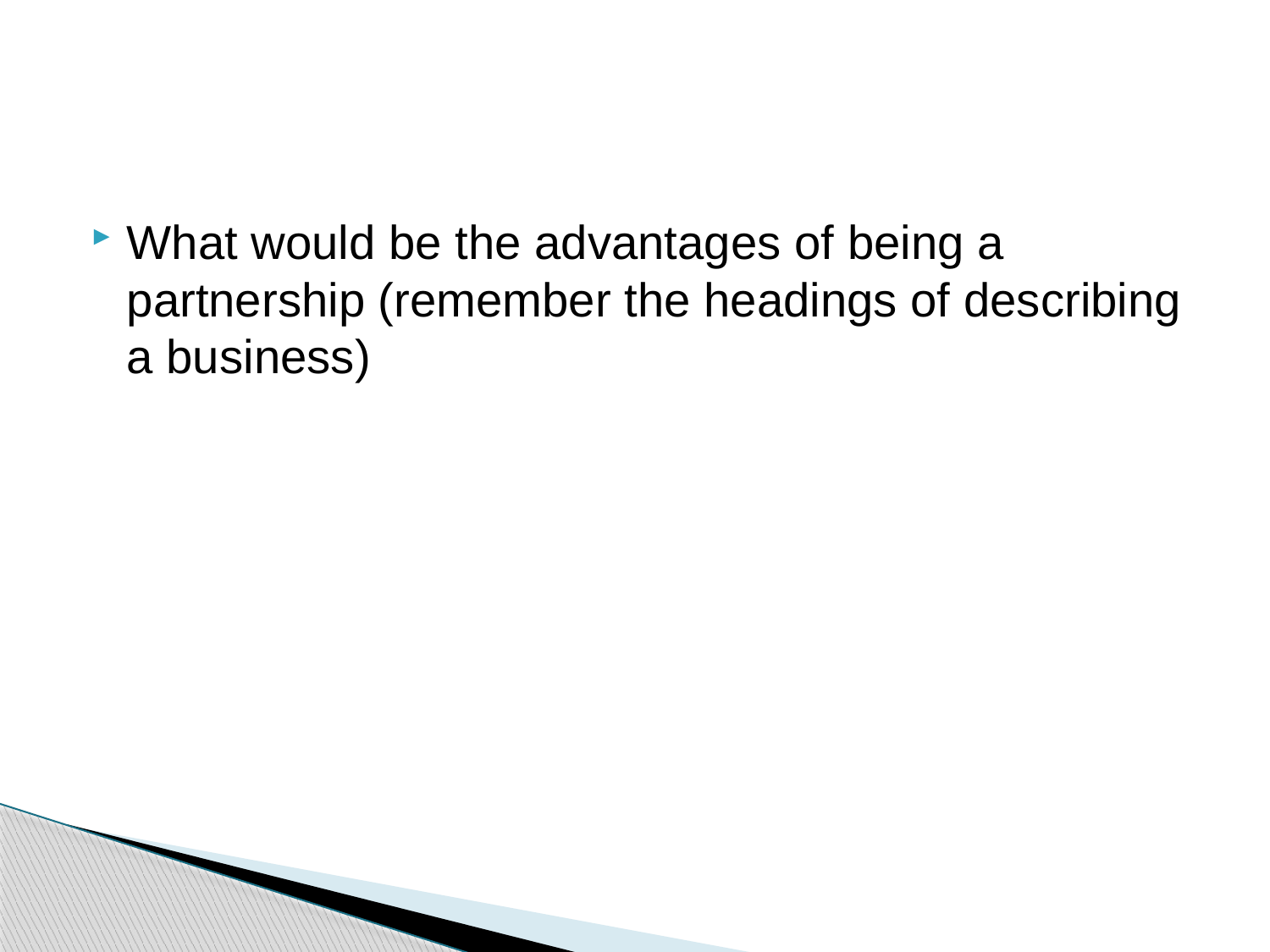

#
What would be the advantages of being a partnership (remember the headings of describing a business)